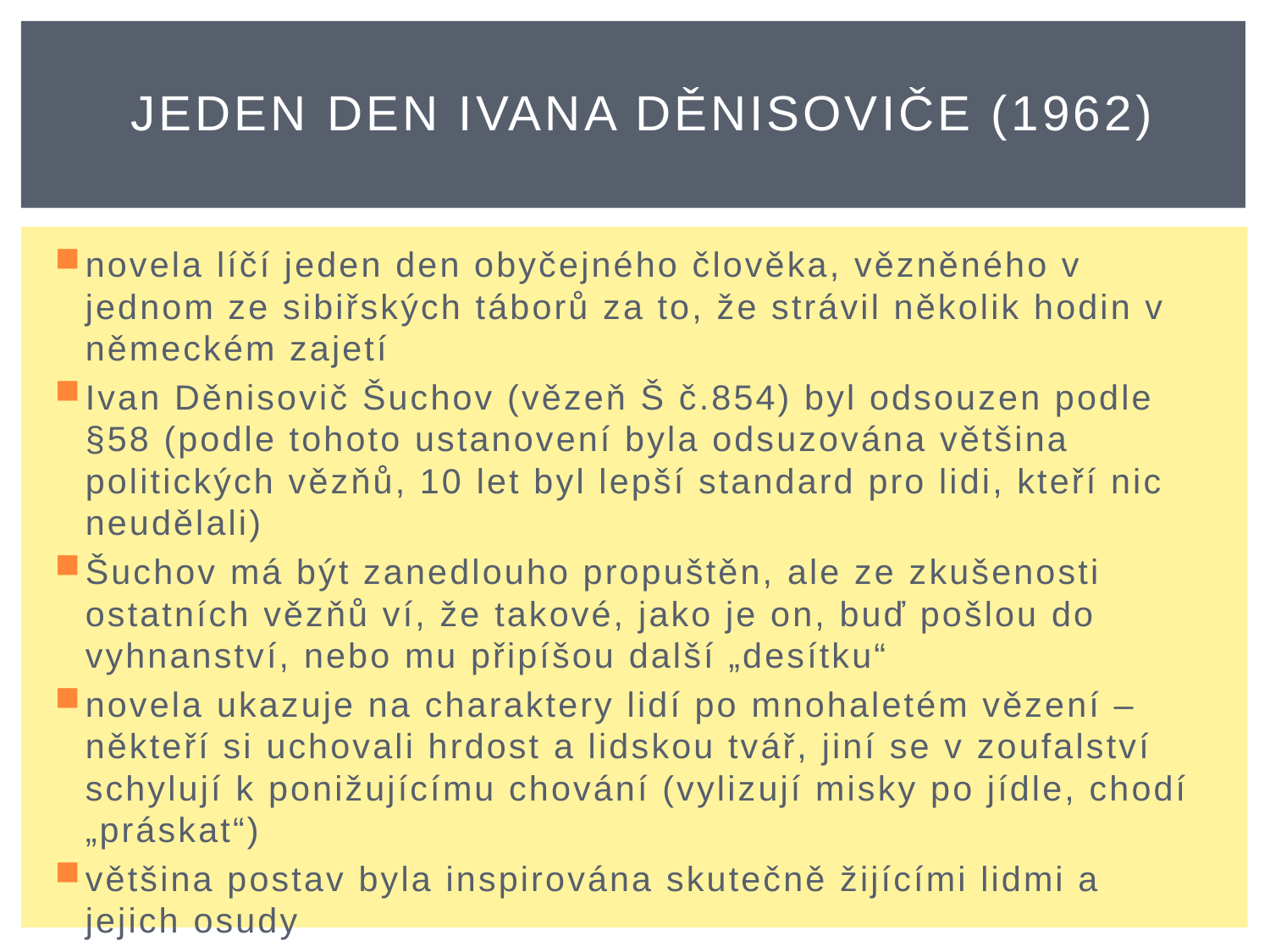

# Jeden den ivana Děnisoviče (1962)
novela líčí jeden den obyčejného člověka, vězněného v jednom ze sibiřských táborů za to, že strávil několik hodin v německém zajetí
Ivan Děnisovič Šuchov (vězeň Š č.854) byl odsouzen podle §58 (podle tohoto ustanovení byla odsuzována většina politických vězňů, 10 let byl lepší standard pro lidi, kteří nic neudělali)
Šuchov má být zanedlouho propuštěn, ale ze zkušenosti ostatních vězňů ví, že takové, jako je on, buď pošlou do vyhnanství, nebo mu připíšou další „desítku“
novela ukazuje na charaktery lidí po mnohaletém vězení – někteří si uchovali hrdost a lidskou tvář, jiní se v zoufalství schylují k ponižujícímu chování (vylizují misky po jídle, chodí „práskat“)
většina postav byla inspirována skutečně žijícími lidmi a jejich osudy